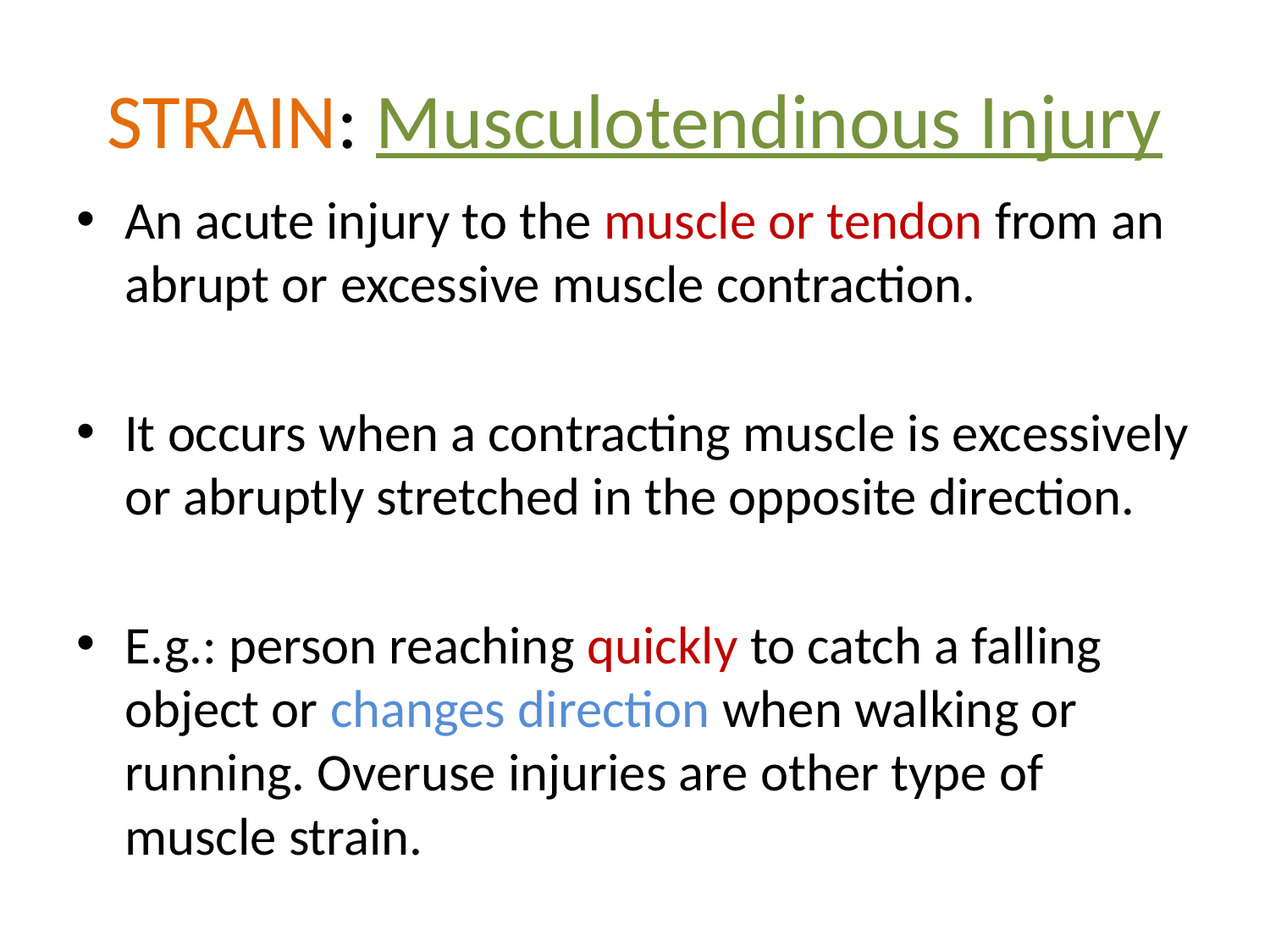

# STRAIN: Musculotendinous Injury
An acute injury to the muscle or tendon from an abrupt or excessive muscle contraction.

It occurs when a contracting muscle is excessively or abruptly stretched in the opposite direction.

E.g.: person reaching quickly to catch a falling object or changes direction when walking or running. Overuse injuries are other type of muscle strain.